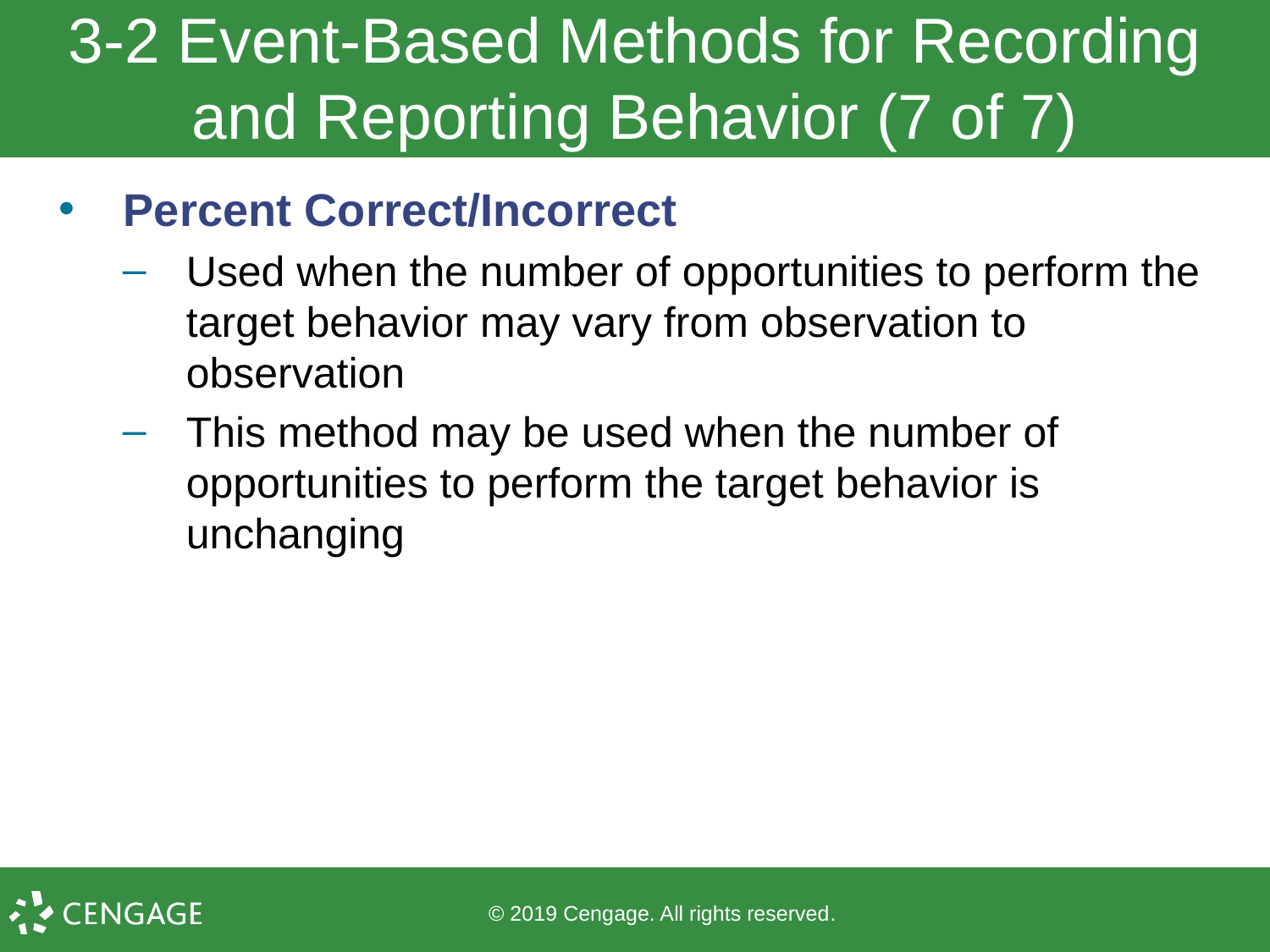

# 3-2 Event-Based Methods for Recording and Reporting Behavior (7 of 7)
Percent Correct/Incorrect
Used when the number of opportunities to perform the target behavior may vary from observation to observation
This method may be used when the number of opportunities to perform the target behavior is unchanging